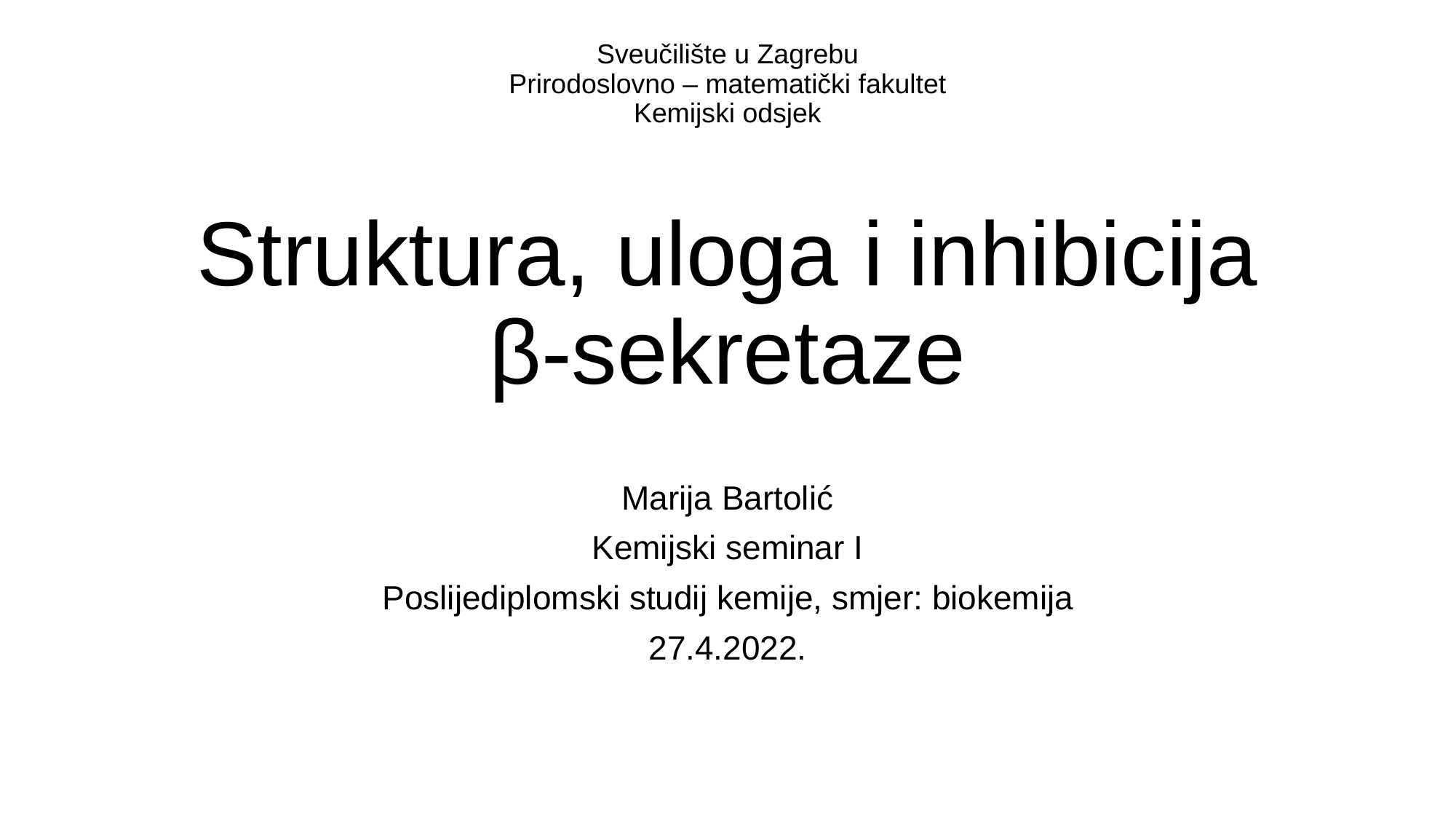

Sveučilište u Zagrebu
Prirodoslovno – matematički fakultet
Kemijski odsjek
# Struktura, uloga i inhibicija β-sekretaze
Marija Bartolić
Kemijski seminar I
Poslijediplomski studij kemije, smjer: biokemija
27.4.2022.